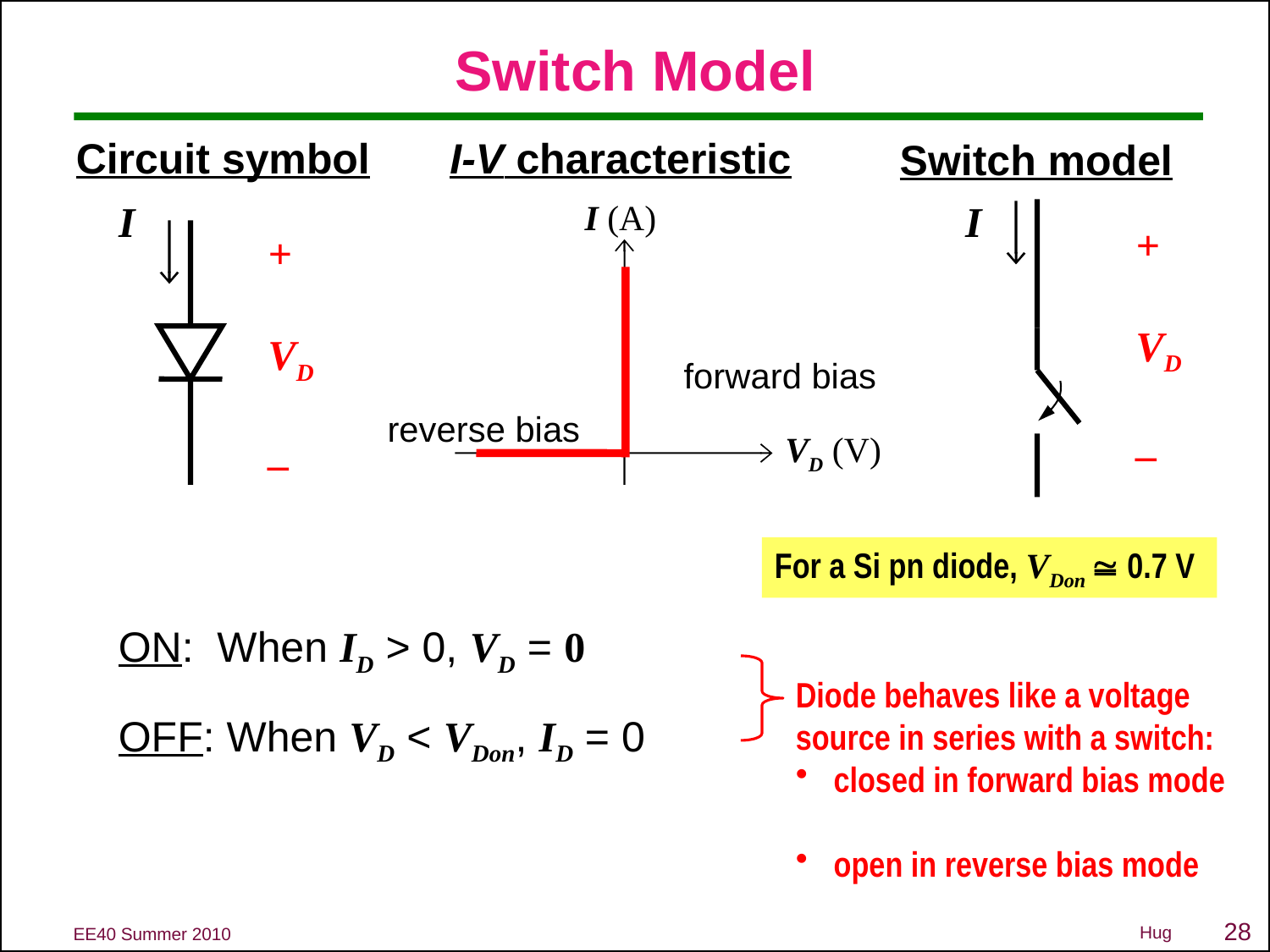

# Switch Model
Circuit symbol
I-V characteristic
Switch model
I
I (A)
I

+

VD

–

+

VD

–

forward bias

reverse bias
VD (V)

For a Si pn diode, VDon ≅ 0.7 V
ON:  When ID > 0, VD = 0
OFF: When VD < VDon, ID = 0

Diode behaves like a voltage source in series with a switch:
 closed in forward bias mode
 open in reverse bias mode